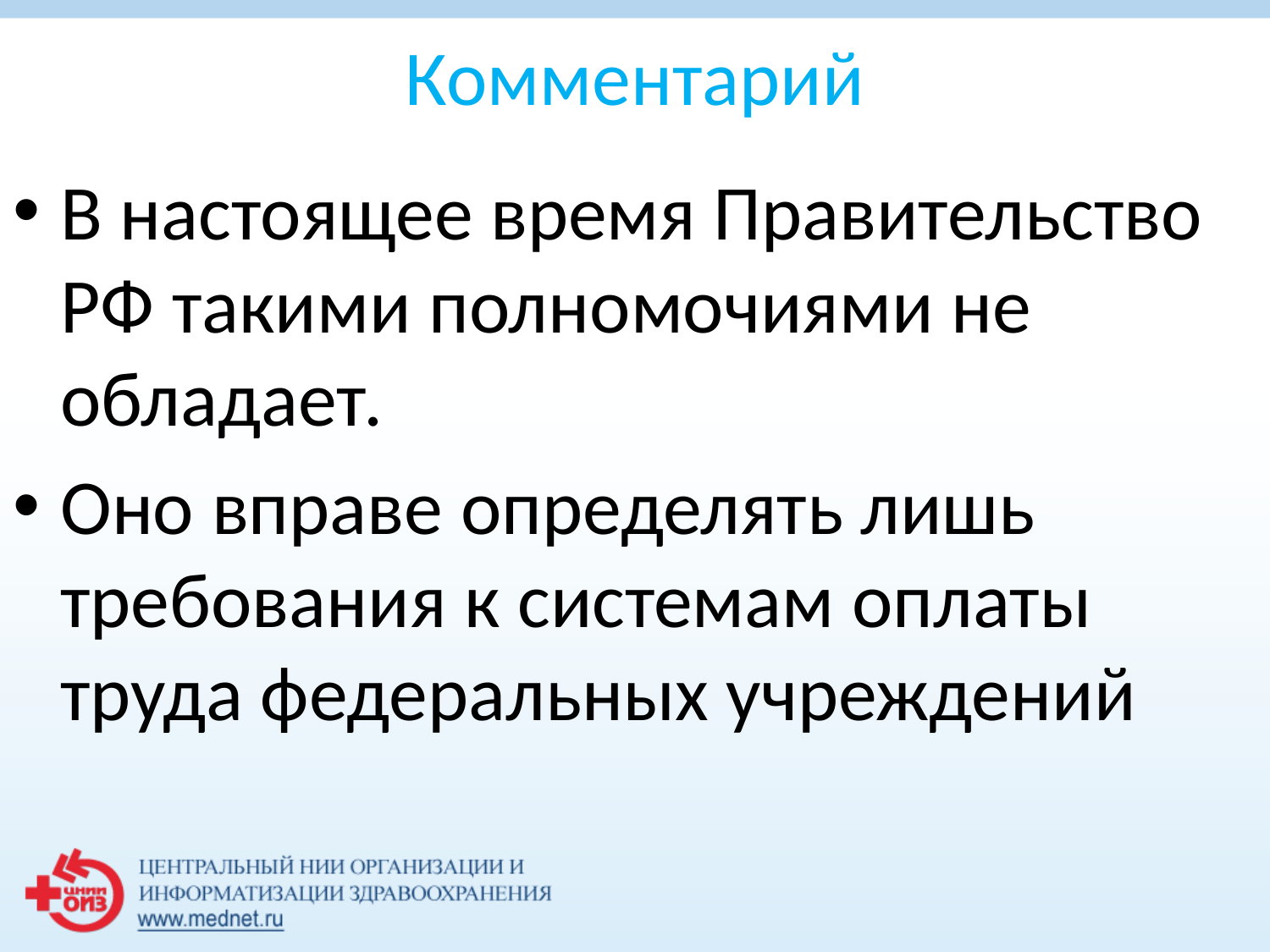

# Комментарий
В настоящее время Правительство РФ такими полномочиями не обладает.
Оно вправе определять лишь требования к системам оплаты труда федеральных учреждений